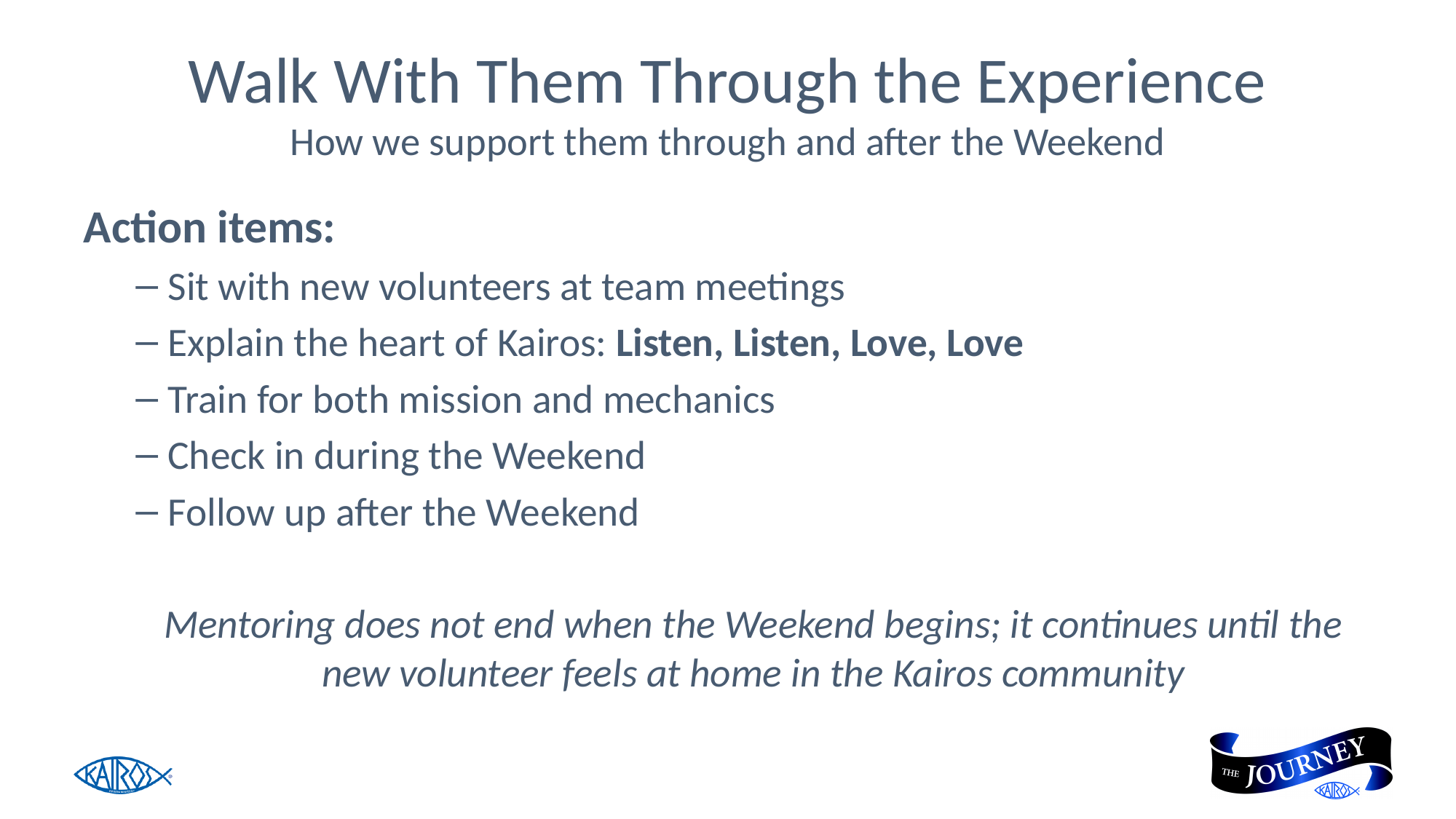

# Walk With Them Through the Experience How we support them through and after the Weekend
Action items:
Sit with new volunteers at team meetings
Explain the heart of Kairos: Listen, Listen, Love, Love
Train for both mission and mechanics
Check in during the Weekend
Follow up after the Weekend

Mentoring does not end when the Weekend begins; it continues until the new volunteer feels at home in the Kairos community